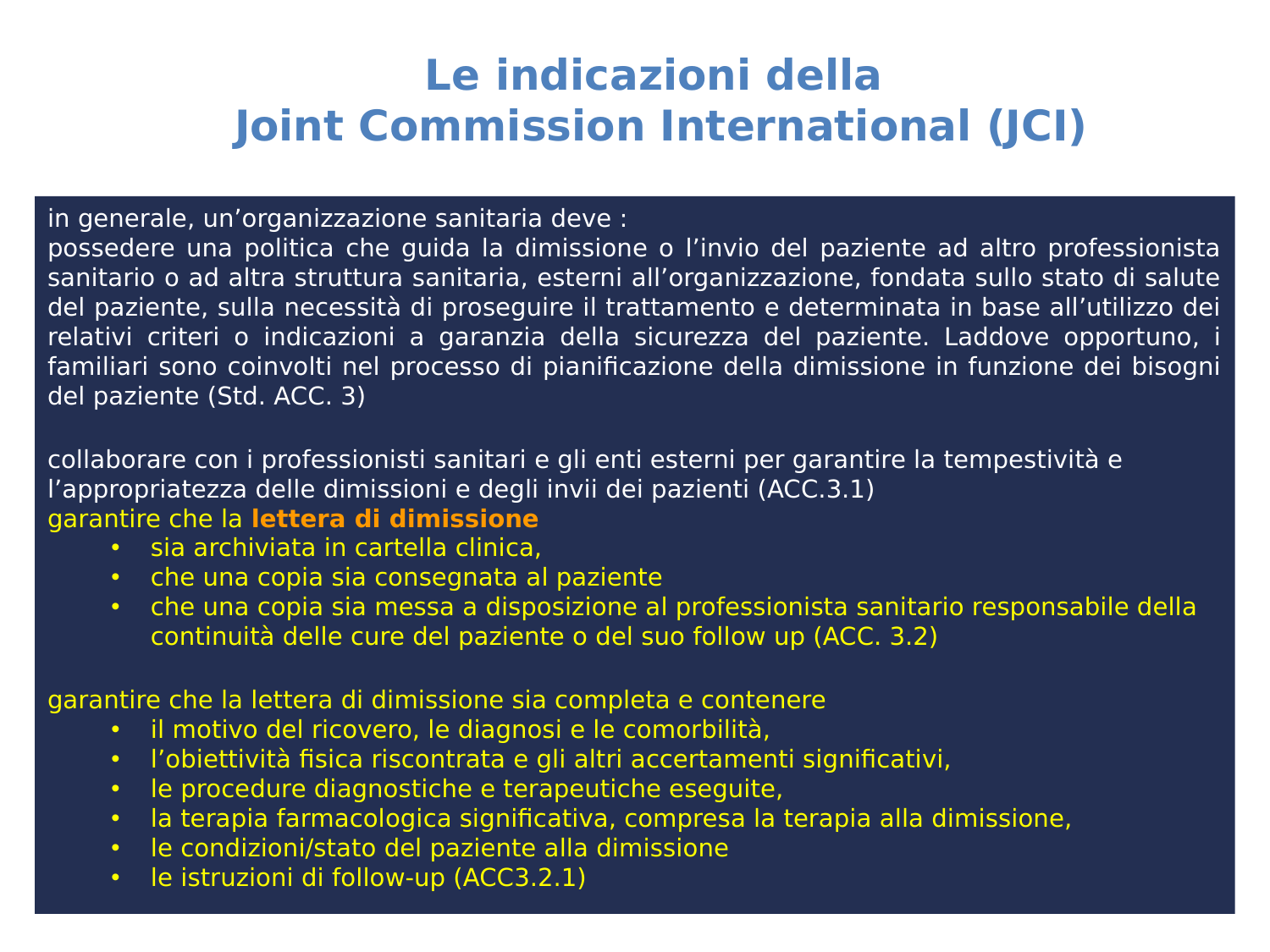

Le indicazioni della
Joint Commission International (JCI)
in generale, un’organizzazione sanitaria deve :
possedere una politica che guida la dimissione o l’invio del paziente ad altro professionista sanitario o ad altra struttura sanitaria, esterni all’organizzazione, fondata sullo stato di salute del paziente, sulla necessità di proseguire il trattamento e determinata in base all’utilizzo dei relativi criteri o indicazioni a garanzia della sicurezza del paziente. Laddove opportuno, i familiari sono coinvolti nel processo di pianificazione della dimissione in funzione dei bisogni del paziente (Std. ACC. 3)

collaborare con i professionisti sanitari e gli enti esterni per garantire la tempestività e l’appropriatezza delle dimissioni e degli invii dei pazienti (ACC.3.1)
garantire che la lettera di dimissione
sia archiviata in cartella clinica,
che una copia sia consegnata al paziente
che una copia sia messa a disposizione al professionista sanitario responsabile della continuità delle cure del paziente o del suo follow up (ACC. 3.2)

garantire che la lettera di dimissione sia completa e contenere
il motivo del ricovero, le diagnosi e le comorbilità,
l’obiettività fisica riscontrata e gli altri accertamenti significativi,
le procedure diagnostiche e terapeutiche eseguite,
la terapia farmacologica significativa, compresa la terapia alla dimissione,
le condizioni/stato del paziente alla dimissione
le istruzioni di follow-up (ACC3.2.1)